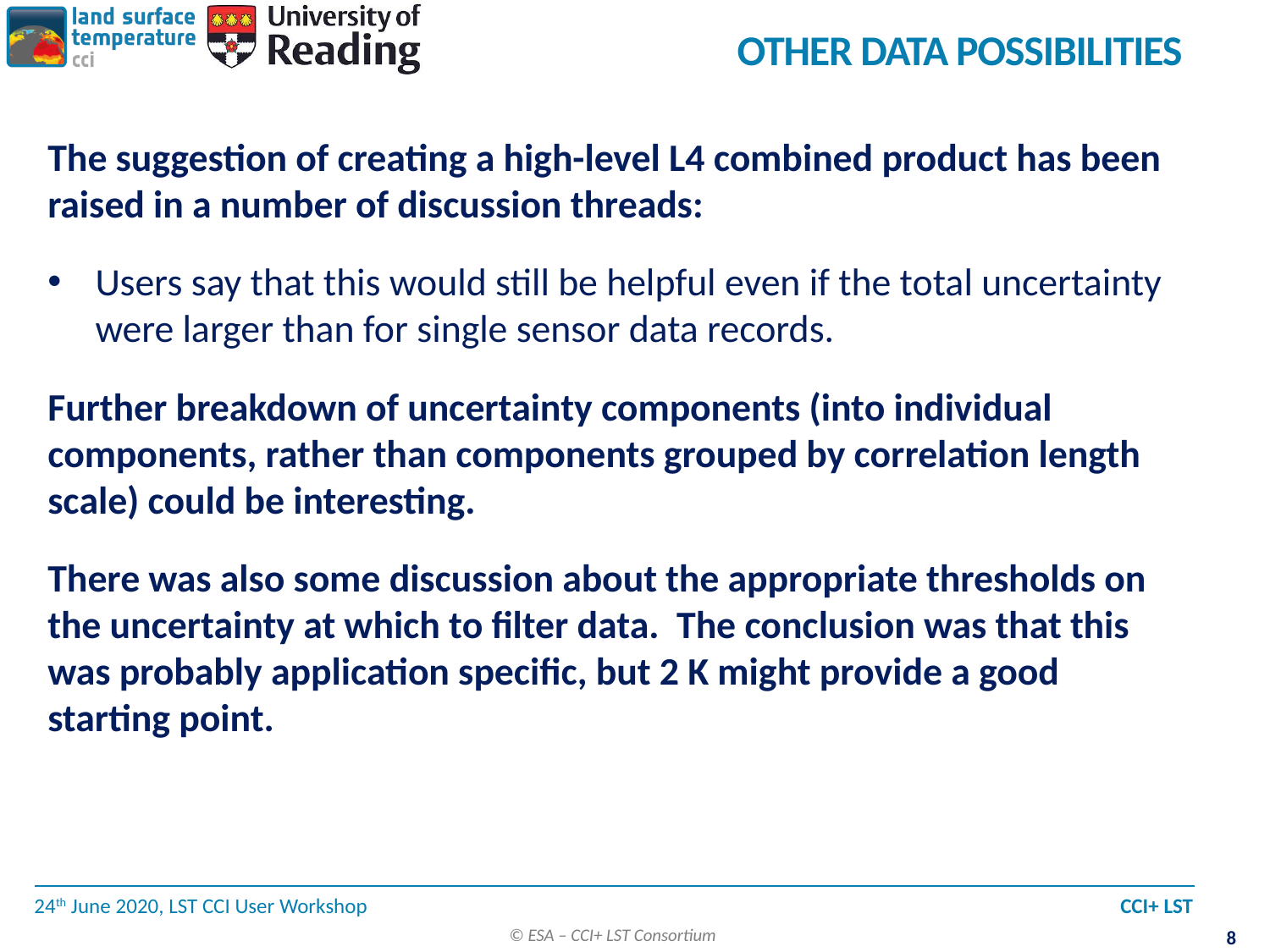

# Other Data Possibilities
The suggestion of creating a high-level L4 combined product has been raised in a number of discussion threads:
Users say that this would still be helpful even if the total uncertainty were larger than for single sensor data records.
Further breakdown of uncertainty components (into individual components, rather than components grouped by correlation length scale) could be interesting.
There was also some discussion about the appropriate thresholds on the uncertainty at which to filter data.  The conclusion was that this was probably application specific, but 2 K might provide a good starting point.